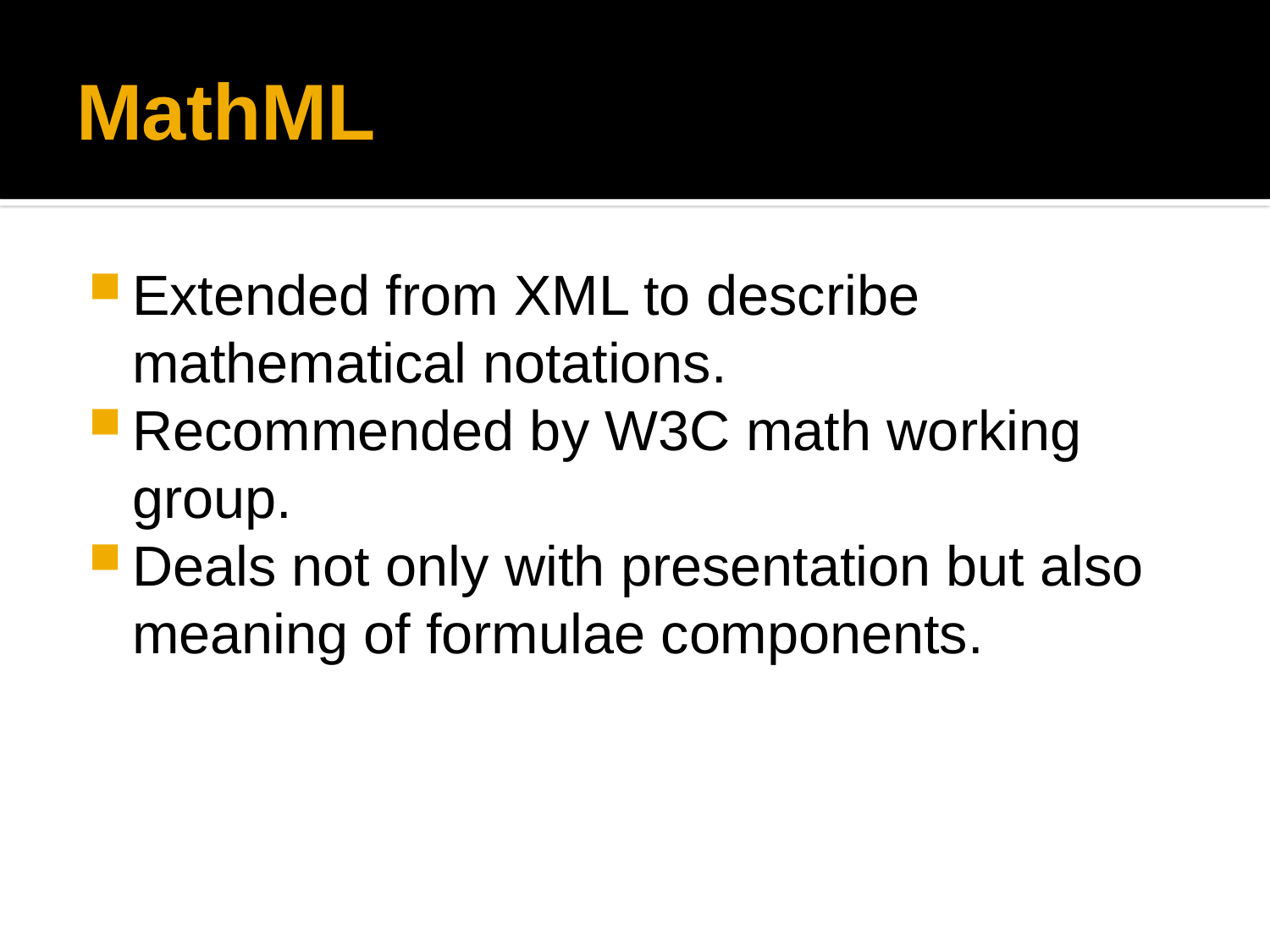

# MathML
Extended from XML to describe mathematical notations.
Recommended by W3C math working group.
Deals not only with presentation but also meaning of formulae components.